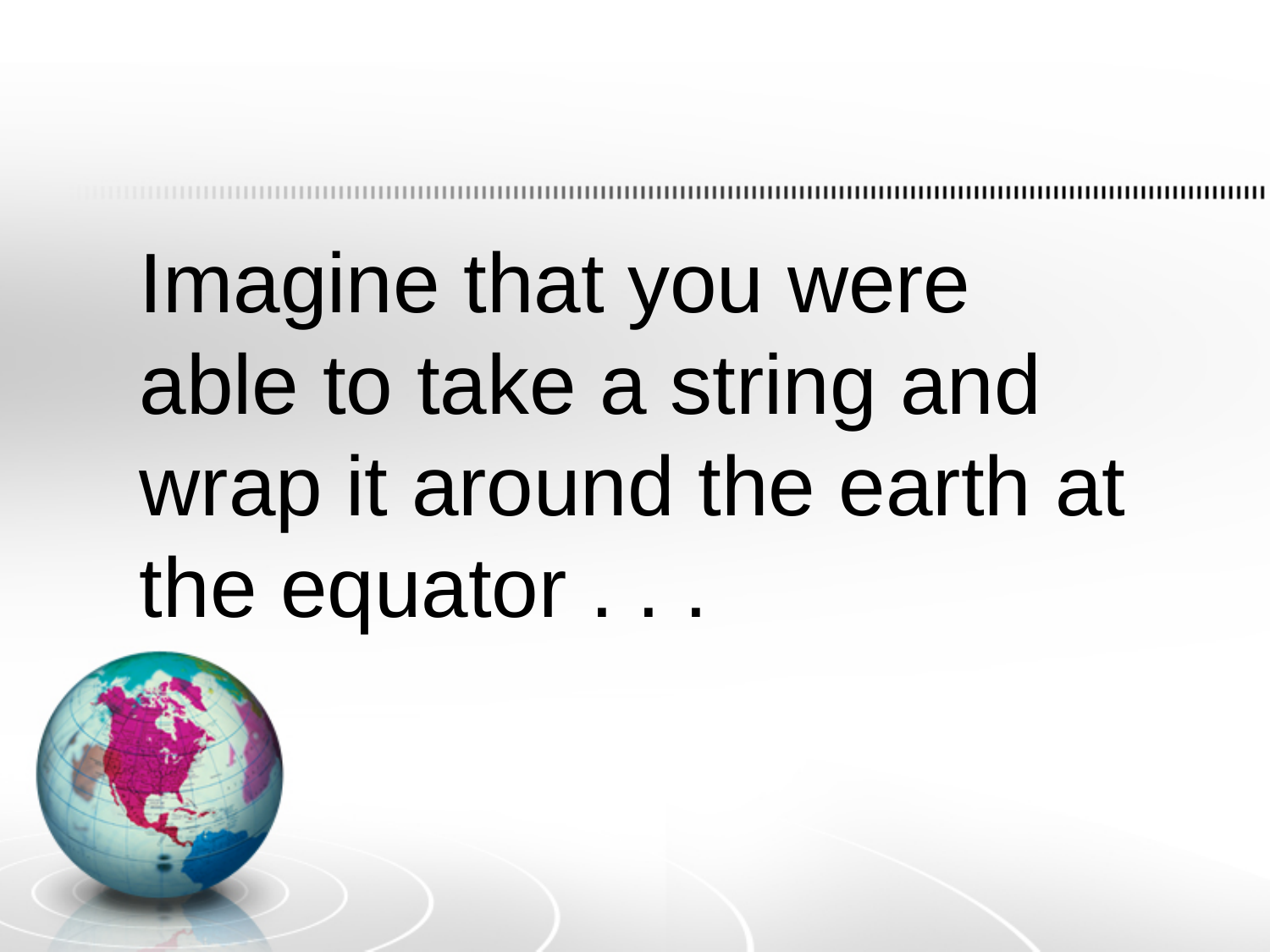

Imagine that you were able to take a string and wrap it around the earth at the equator . . .